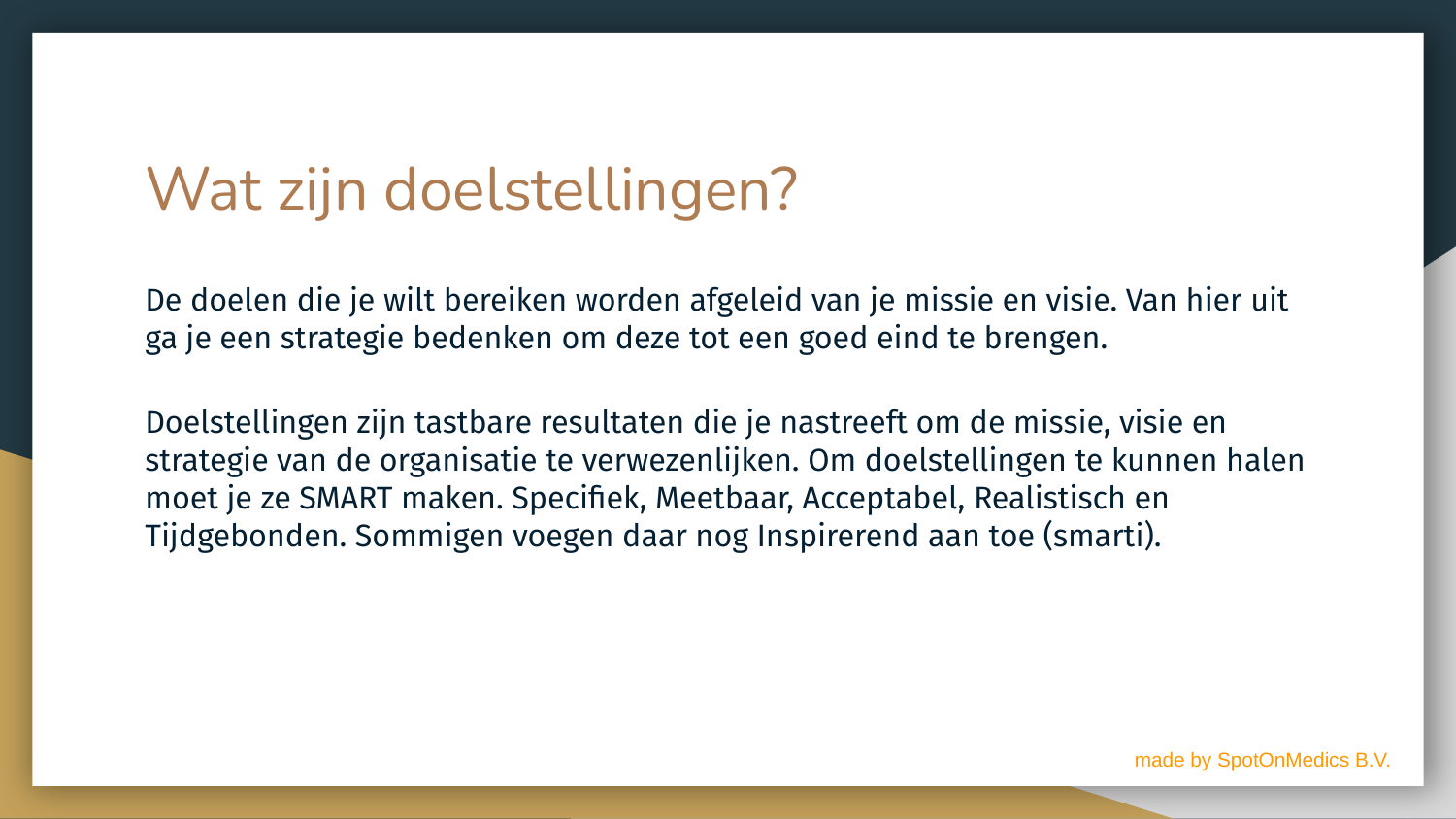

# Wat zijn doelstellingen?
De doelen die je wilt bereiken worden afgeleid van je missie en visie. Van hier uit ga je een strategie bedenken om deze tot een goed eind te brengen.
Doelstellingen zijn tastbare resultaten die je nastreeft om de missie, visie en strategie van de organisatie te verwezenlijken. Om doelstellingen te kunnen halen moet je ze SMART maken. Specifiek, Meetbaar, Acceptabel, Realistisch en Tijdgebonden. Sommigen voegen daar nog Inspirerend aan toe (smarti).

made by SpotOnMedics B.V.